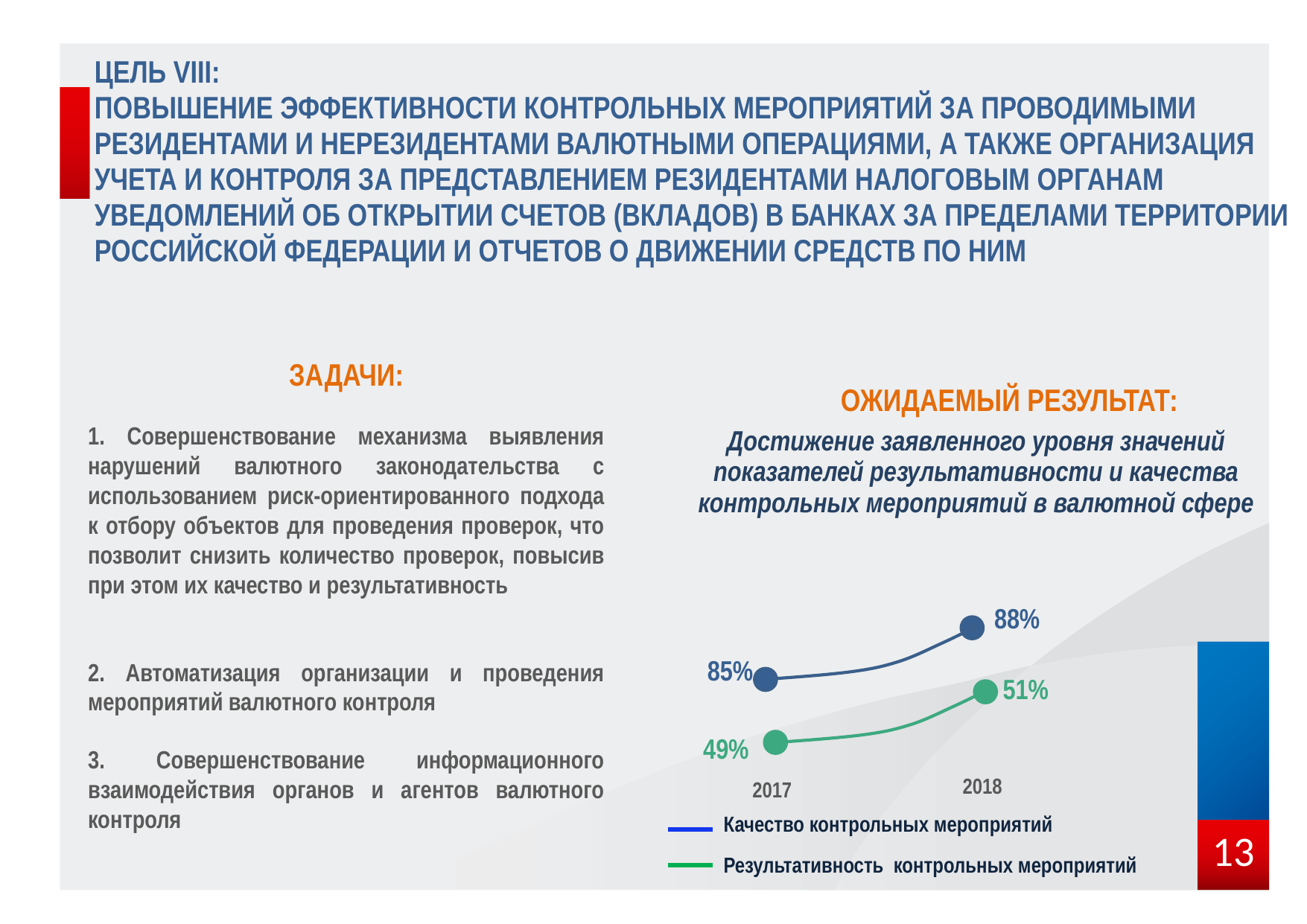

ЦЕЛЬ VIII:
ПОВЫШЕНИЕ ЭФФЕКТИВНОСТИ КОНТРОЛЬНЫХ МЕРОПРИЯТИЙ ЗА ПРОВОДИМЫМИ РЕЗИДЕНТАМИ И НЕРЕЗИДЕНТАМИ ВАЛЮТНЫМИ ОПЕРАЦИЯМИ, А ТАКЖЕ ОРГАНИЗАЦИЯ УЧЕТА И КОНТРОЛЯ ЗА ПРЕДСТАВЛЕНИЕМ РЕЗИДЕНТАМИ НАЛОГОВЫМ ОРГАНАМ УВЕДОМЛЕНИЙ ОБ ОТКРЫТИИ СЧЕТОВ (ВКЛАДОВ) В БАНКАХ ЗА ПРЕДЕЛАМИ ТЕРРИТОРИИ РОССИЙСКОЙ ФЕДЕРАЦИИ И ОТЧЕТОВ О ДВИЖЕНИИ СРЕДСТВ ПО НИМ

### Chart

| Category | Столбец1 |
|---|---|
| Результативность | None |
| Качество | None |
ЗАДАЧИ:
1. Совершенствование механизма выявления нарушений валютного законодательства с использованием риск-ориентированного подхода к отбору объектов для проведения проверок, что позволит снизить количество проверок, повысив при этом их качество и результативность
2. Автоматизация организации и проведения мероприятий валютного контроля
3. Совершенствование информационного взаимодействия органов и агентов валютного контроля
ОЖИДАЕМЫЙ РЕЗУЛЬТАТ:
Достижение заявленного уровня значений показателей результативности и качества контрольных мероприятий в валютной сфере
88%

85%
51%

49%
2018
2017
Качество контрольных мероприятий

Результативность  контрольных мероприятий
13